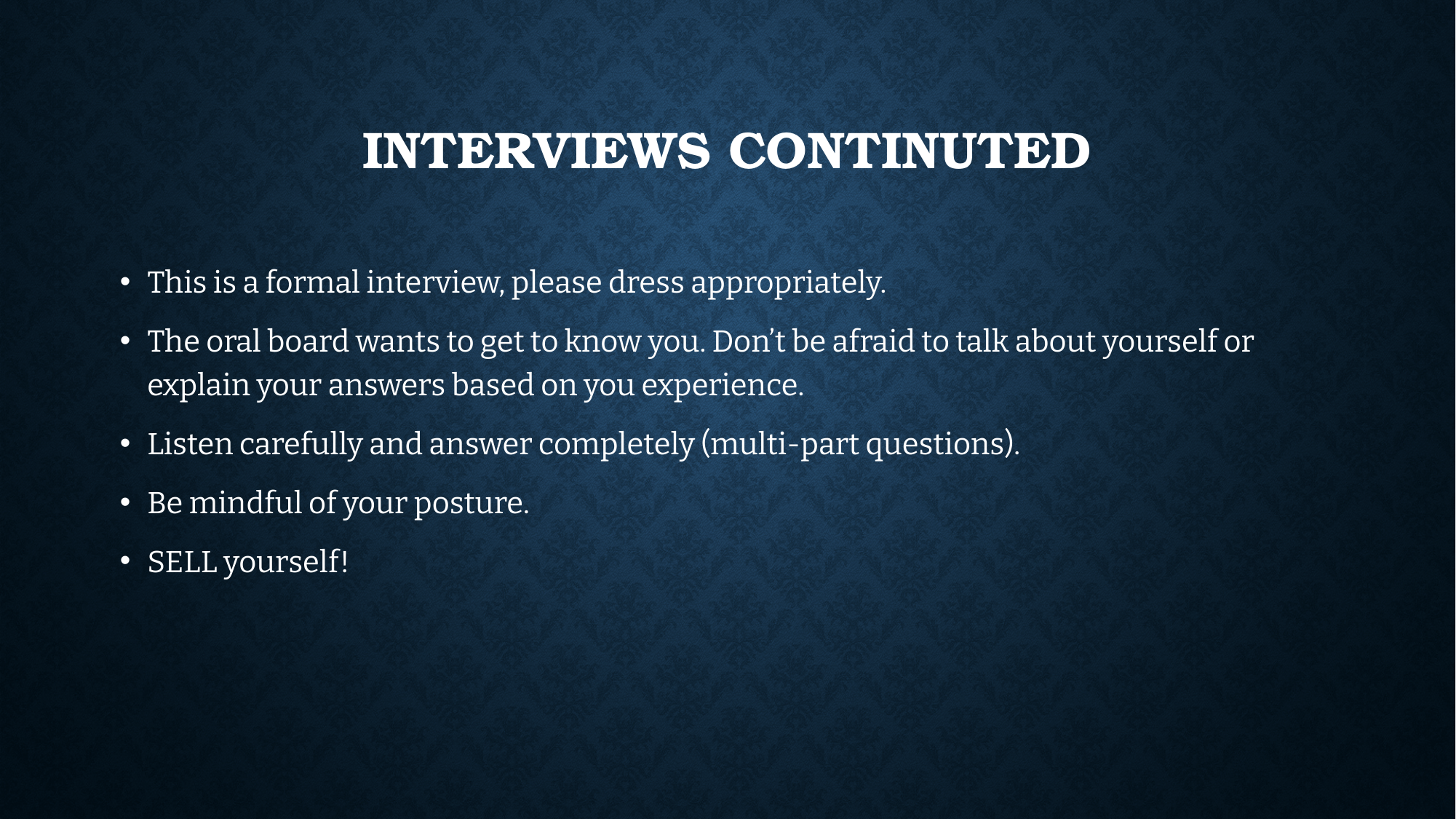

# INTERVIEWS CONTINUTED
This is a formal interview, please dress appropriately.
The oral board wants to get to know you. Don’t be afraid to talk about yourself or explain your answers based on you experience.
Listen carefully and answer completely (multi-part questions).
Be mindful of your posture.
SELL yourself!